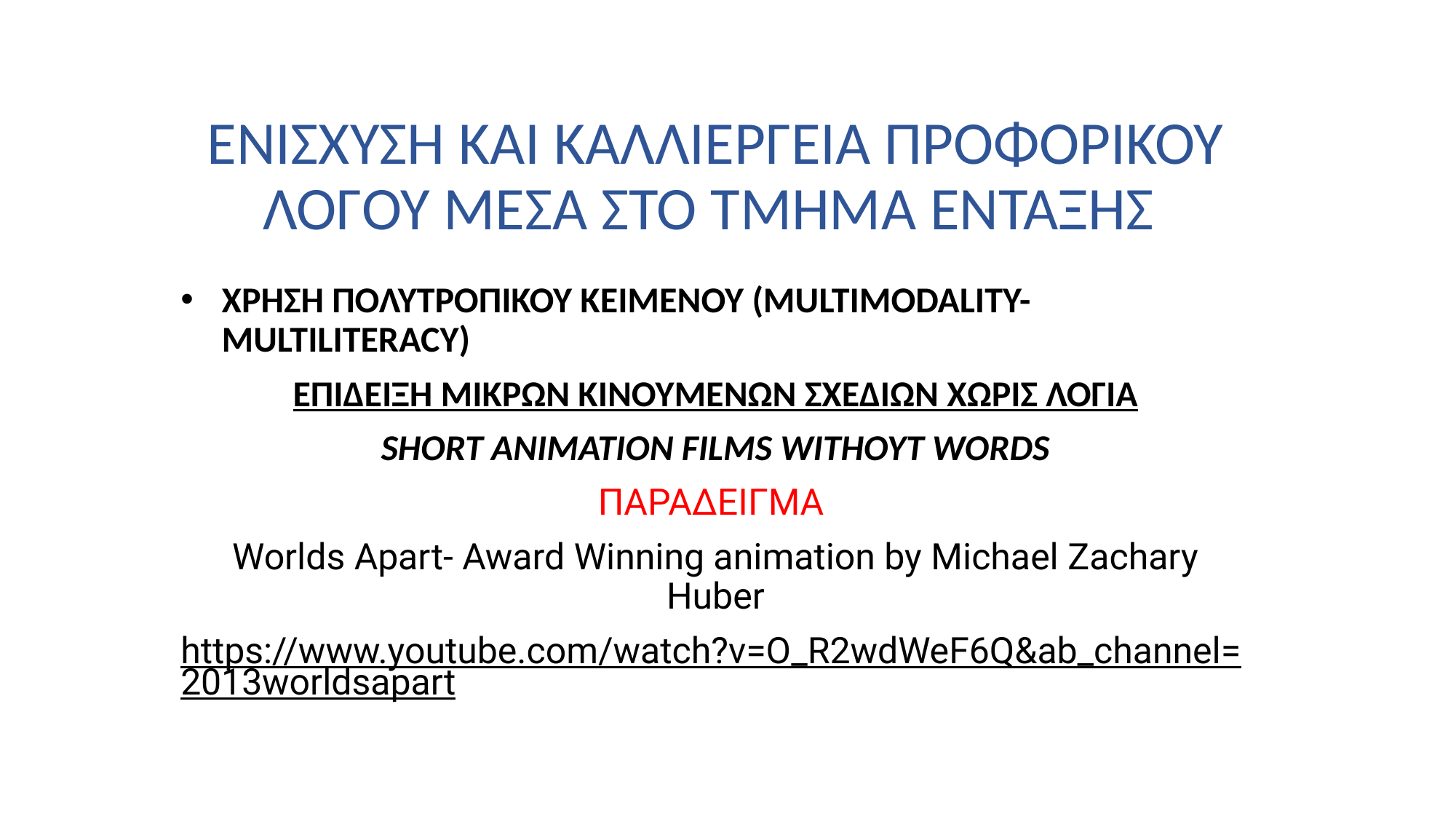

# ΕΝΙΣΧΥΣΗ ΚΑΙ ΚΑΛΛΙΕΡΓΕΙΑ ΠΡΟΦΟΡΙΚΟΥ ΛΟΓΟΥ ΜΕΣΑ ΣΤΟ ΤΜΗΜΑ ΕΝΤΑΞΗΣ
ΧΡΗΣΗ ΠΟΛΥΤΡΟΠΙΚΟΥ ΚΕΙΜΕΝΟΥ (MULTIMODALITY-MULTILITERACY)
ΕΠΙΔΕΙΞΗ ΜΙΚΡΩΝ ΚΙΝΟΥΜΕΝΩΝ ΣΧΕΔΙΩΝ ΧΩΡΙΣ ΛΟΓΙΑ
 SHORT ANIMATION FILMS WITHOYT WORDS
ΠΑΡΑΔΕΙΓΜΑ
Worlds Apart- Award Winning animation by Michael Zachary Huber
https://www.youtube.com/watch?v=O_R2wdWeF6Q&ab_channel=2013worldsapart